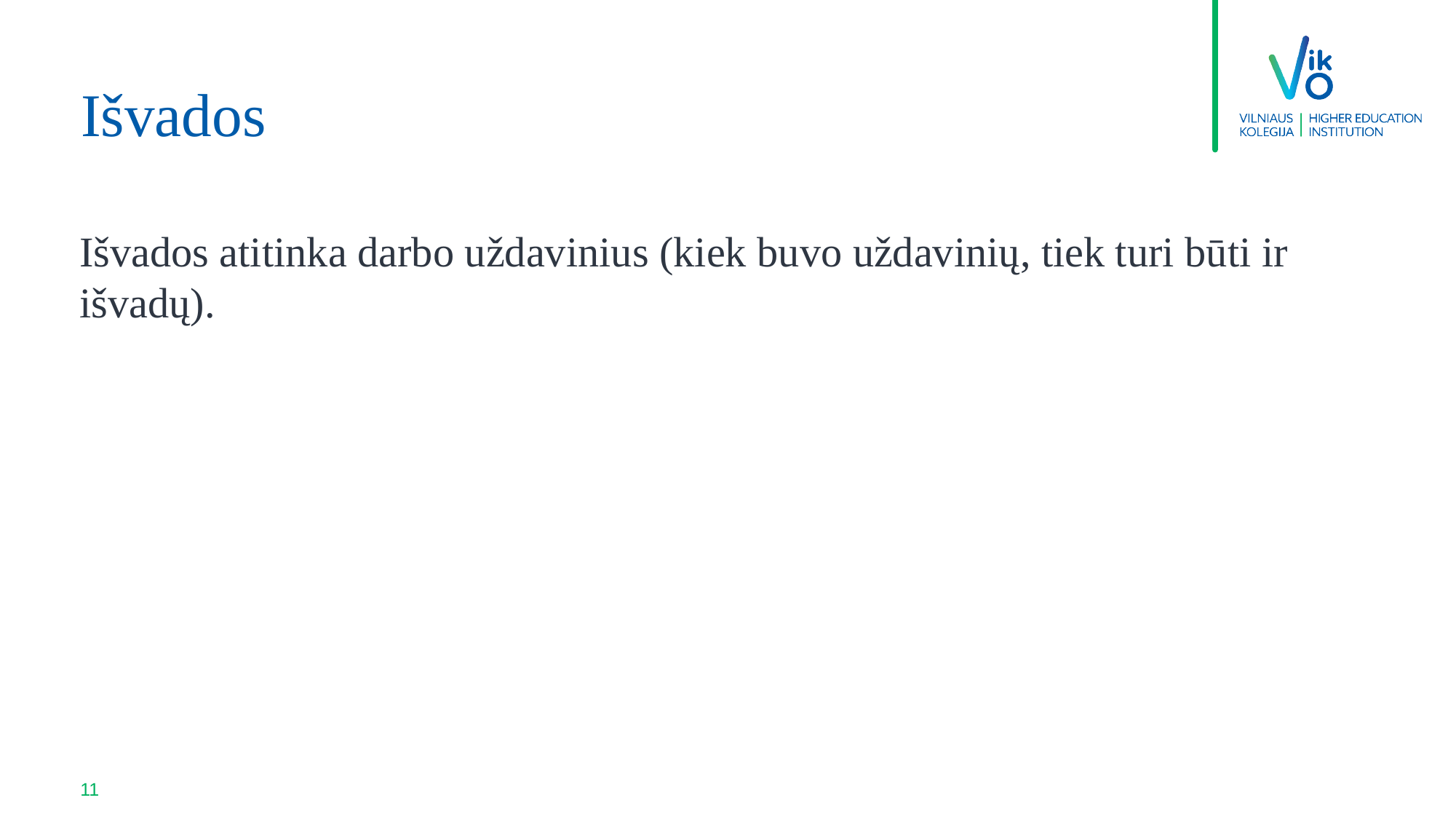

# Išvados
Išvados atitinka darbo uždavinius (kiek buvo uždavinių, tiek turi būti ir išvadų).
11